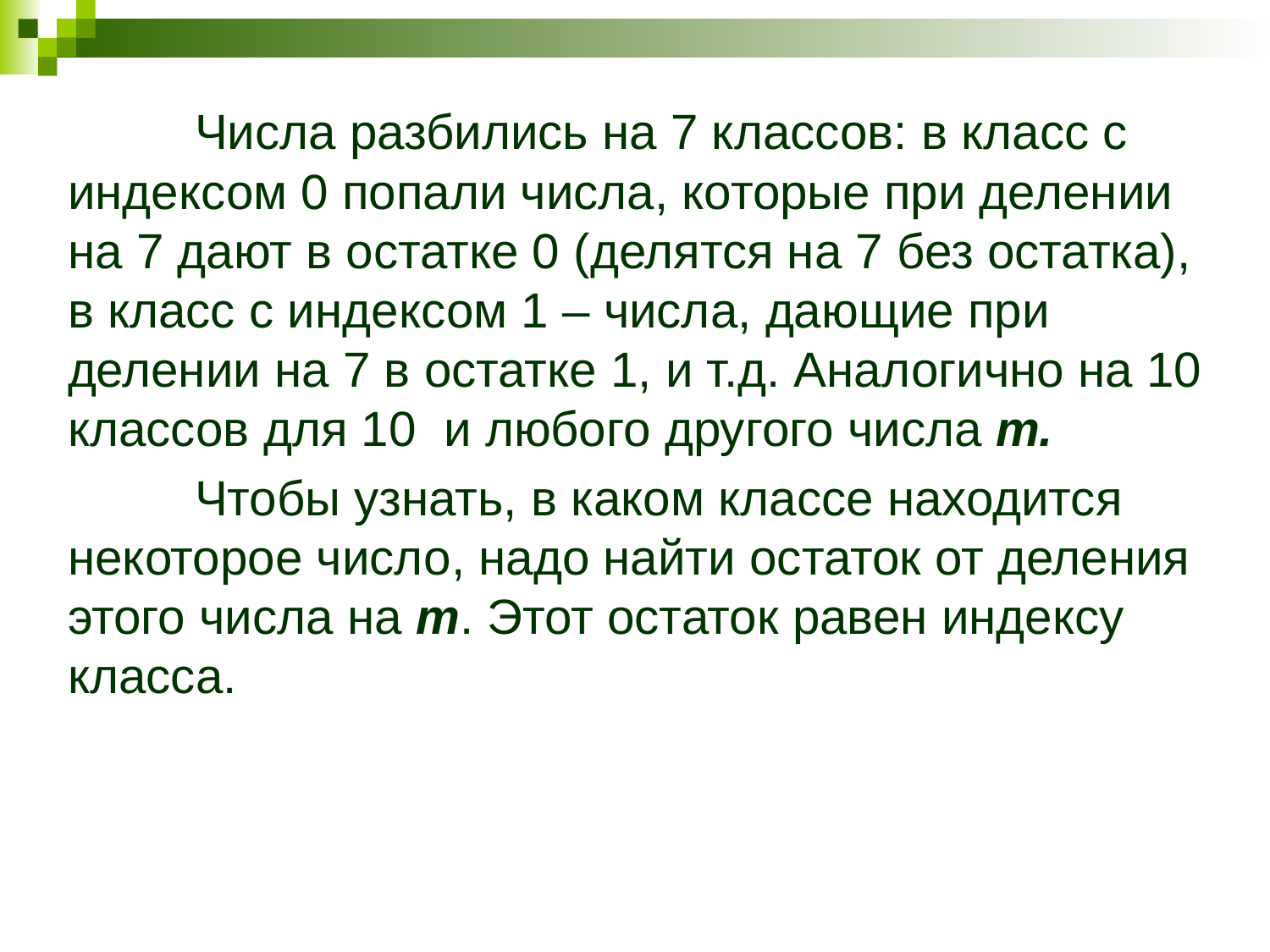

Числа разбились на 7 классов: в класс с индексом 0 попали числа, которые при делении на 7 дают в остатке 0 (делятся на 7 без остатка), в класс с индексом 1 – числа, дающие при делении на 7 в остатке 1, и т.д. Аналогично на 10 классов для 10  и любого другого числа т.
	Чтобы узнать, в каком классе находится некоторое число, надо найти остаток от деления этого числа на m. Этот остаток равен индексу класса.